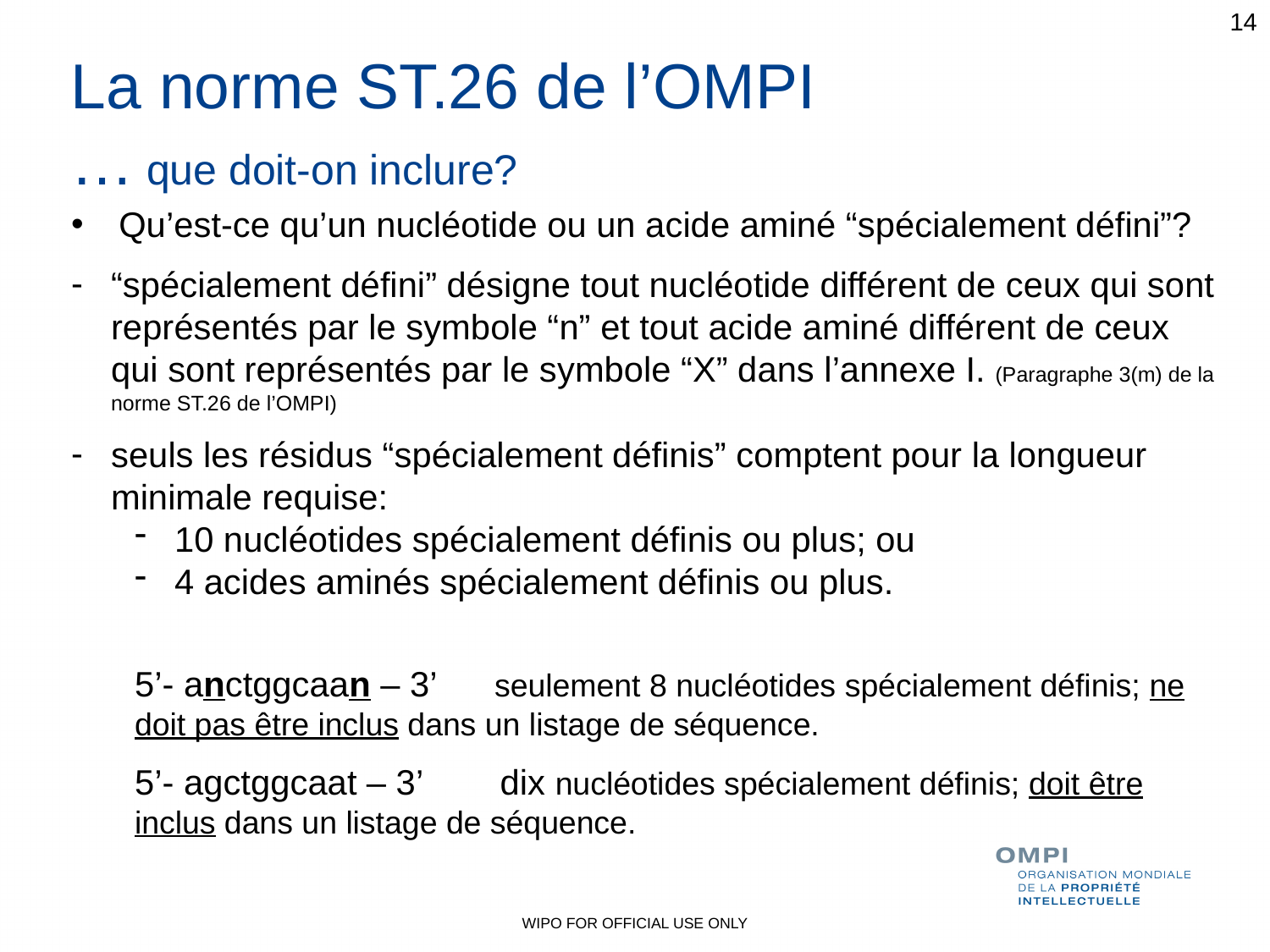

14
La norme ST.26 de l’OMPI
… que doit-on inclure?
Qu’est-ce qu’un nucléotide ou un acide aminé “spécialement défini”?
“spécialement défini” désigne tout nucléotide différent de ceux qui sont représentés par le symbole “n” et tout acide aminé différent de ceux qui sont représentés par le symbole “X” dans l’annexe I. (Paragraphe 3(m) de la norme ST.26 de l’OMPI)
seuls les résidus “spécialement définis” comptent pour la longueur minimale requise:
10 nucléotides spécialement définis ou plus; ou
4 acides aminés spécialement définis ou plus.

5’- anctggcaan – 3’      seulement 8 nucléotides spécialement définis; ne doit pas être inclus dans un listage de séquence.
5’- agctggcaat – 3’        dix nucléotides spécialement définis; doit être inclus dans un listage de séquence.